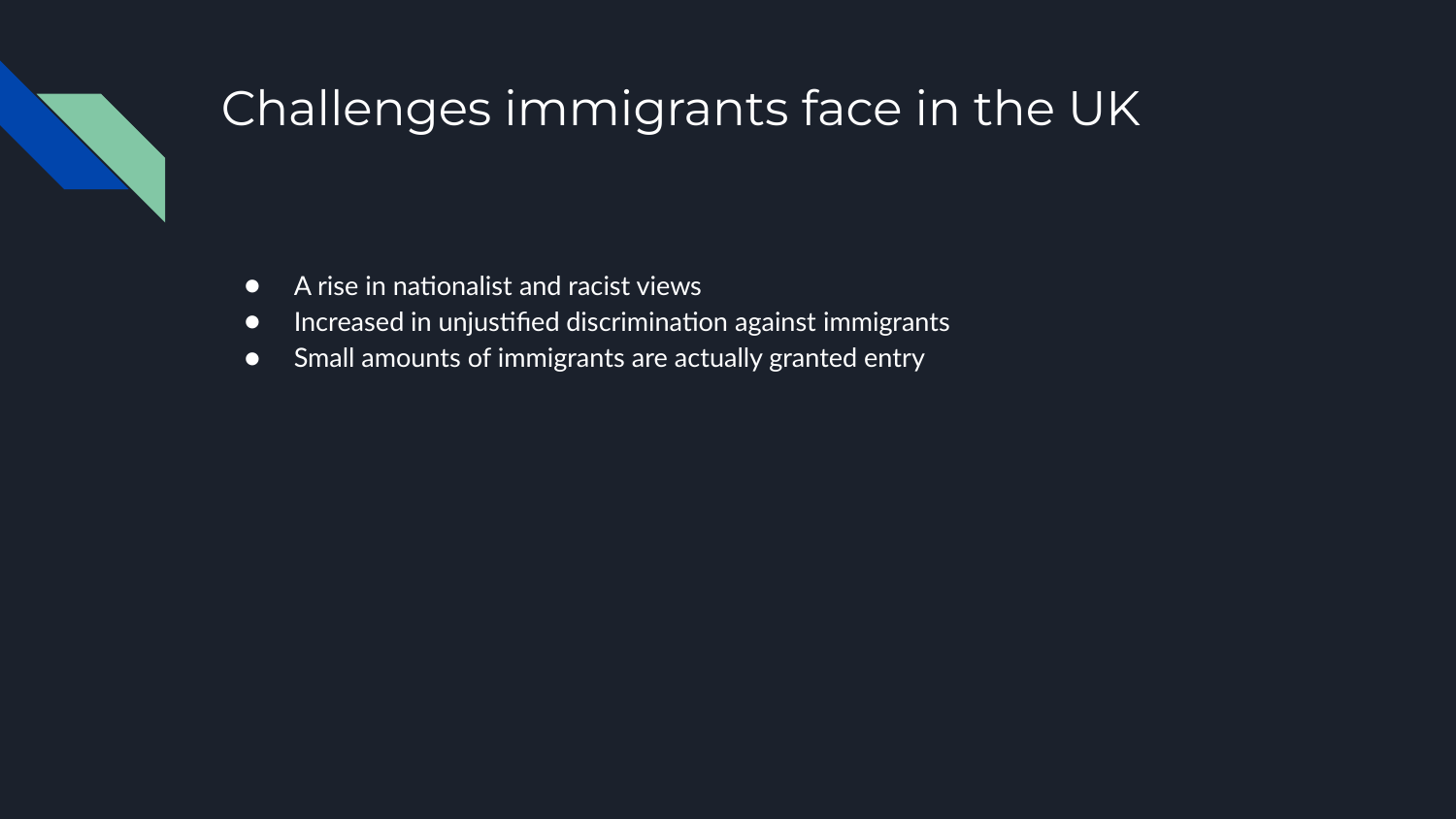

# Challenges immigrants face in the UK
A rise in nationalist and racist views
Increased in unjustified discrimination against immigrants
Small amounts of immigrants are actually granted entry